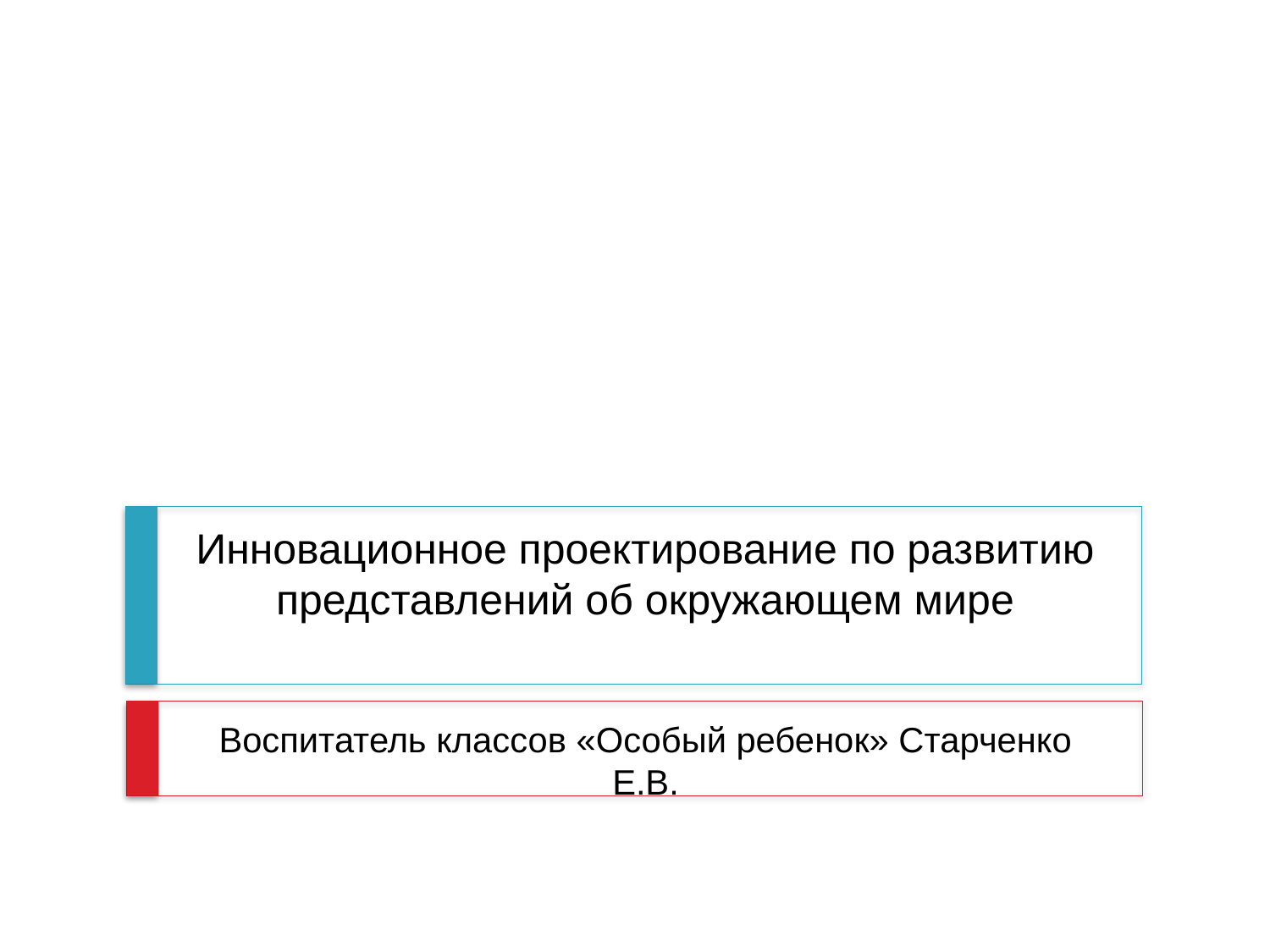

# Инновационное проектирование по развитию представлений об окружающем мире
Воспитатель классов «Особый ребенок» Старченко Е.В.